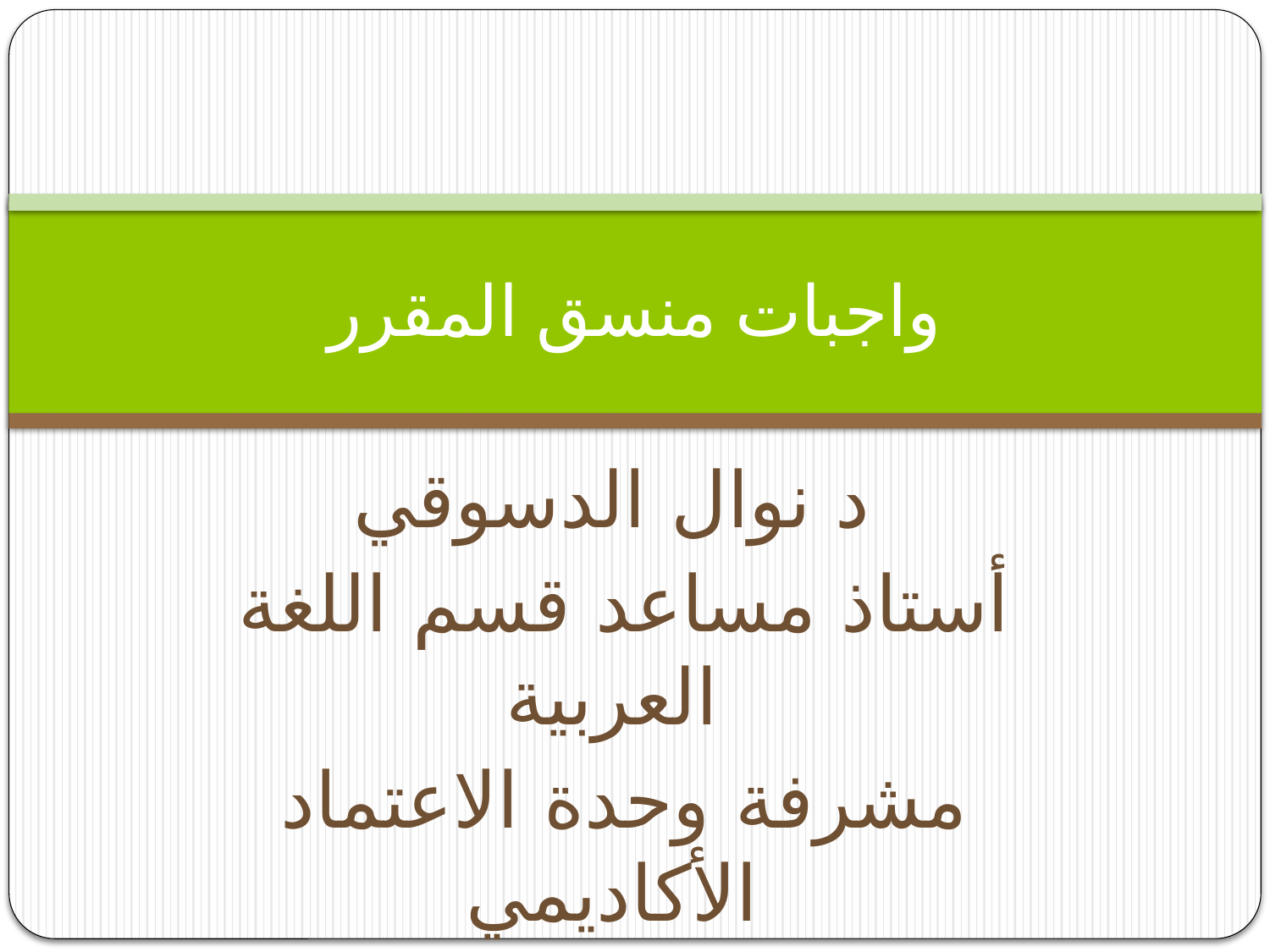

# واجبات منسق المقرر
د نوال الدسوقي
أستاذ مساعد قسم اللغة العربية
مشرفة وحدة الاعتماد الأكاديمي
كلية التربية بالزلفي